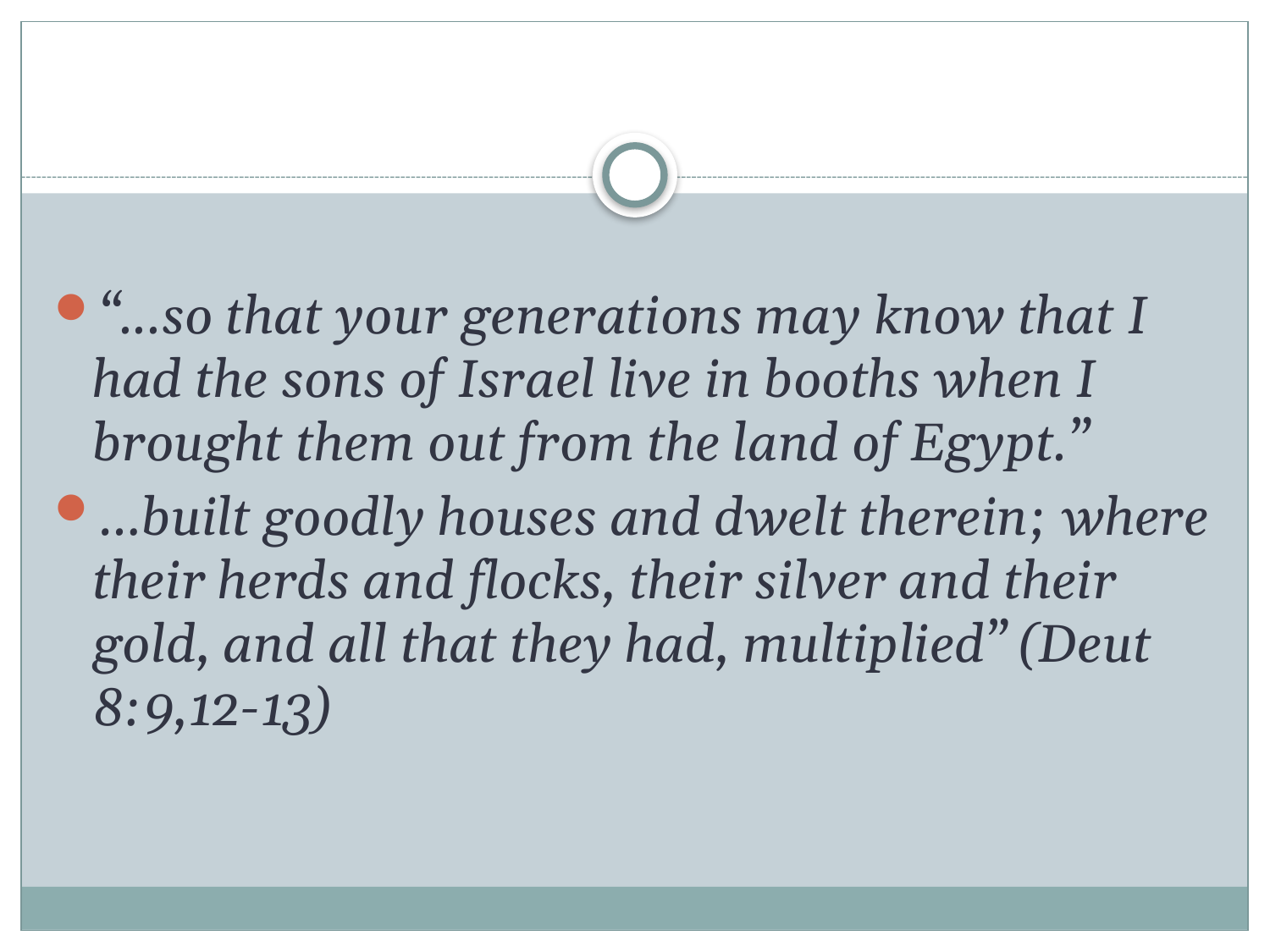

#
“...so that your generations may know that I had the sons of Israel live in booths when I brought them out from the land of Egypt.”
…built goodly houses and dwelt therein; where their herds and flocks, their silver and their gold, and all that they had, multiplied” (Deut 8:9,12-13)